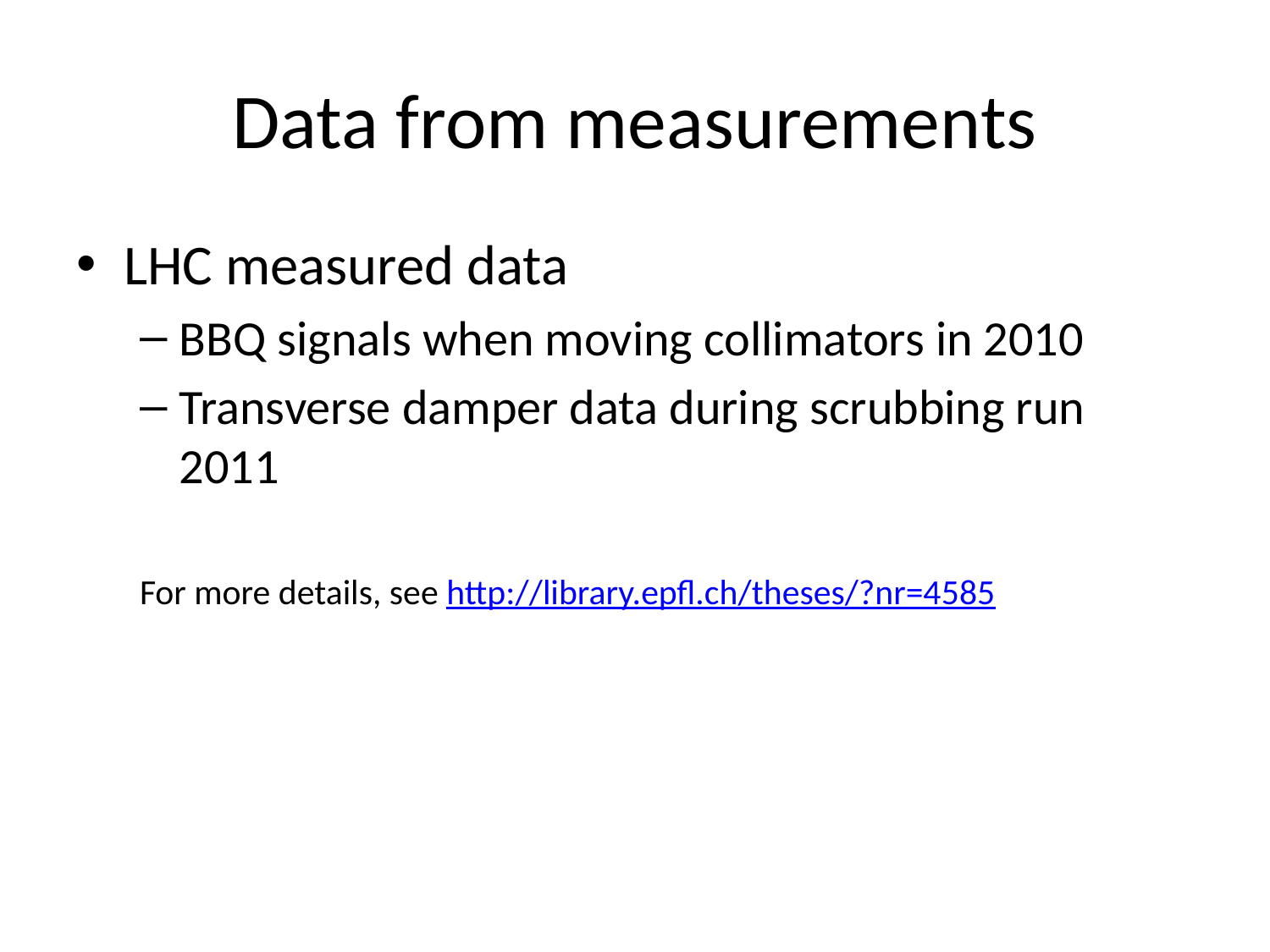

# Data from measurements
LHC measured data
BBQ signals when moving collimators in 2010
Transverse damper data during scrubbing run 2011

For more details, see http://library.epfl.ch/theses/?nr=4585